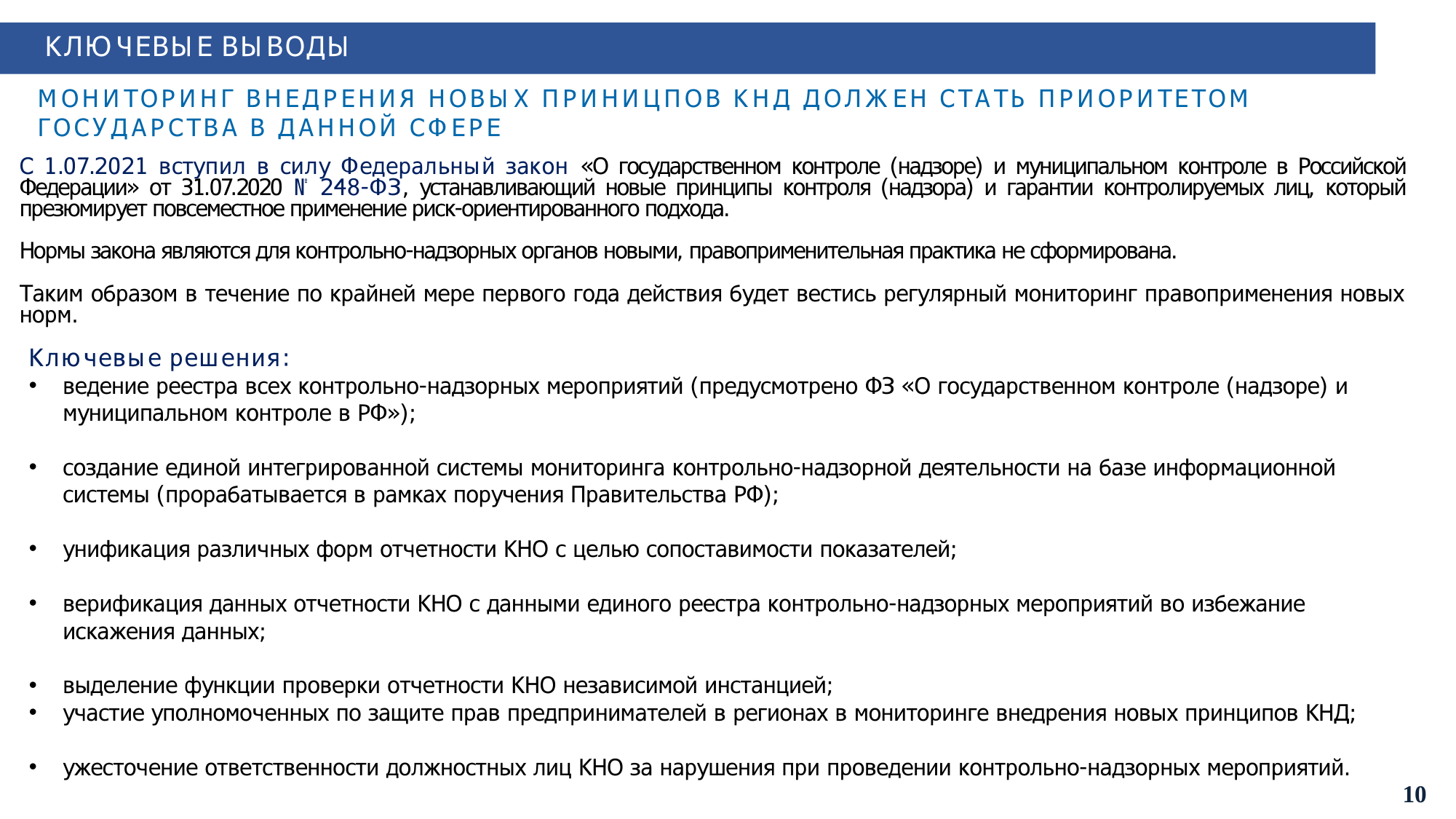

КЛЮЧЕВЫЕ ВЫВОДЫ
МОНИТОРИНГ ВНЕДРЕНИЯ НОВЫХ ПРИНИЦПОВ КНД ДОЛЖЕН СТАТЬ ПРИОРИТЕТОМ ГОСУДАРСТВА В ДАННОЙ СФЕРЕ
С 1.07.2021 вступил в силу Федеральный закон «О государственном контроле (надзоре) и муниципальном контроле в Российской Федерации» от 31.07.2020 № 248-ФЗ, устанавливающий новые принципы контроля (надзора) и гарантии контролируемых лиц, который презюмирует повсеместное применение риск-ориентированного подхода.

Нормы закона являются для контрольно-надзорных органов новыми, правоприменительная практика не сформирована.

Таким образом в течение по крайней мере первого года действия будет вестись регулярный мониторинг правоприменения новых норм.
Ключевые решения:
ведение реестра всех контрольно-надзорных мероприятий (предусмотрено ФЗ «О государственном контроле (надзоре) и муниципальном контроле в РФ»);

создание единой интегрированной системы мониторинга контрольно-надзорной деятельности на базе информационной системы (прорабатывается в рамках поручения Правительства РФ);

унификация различных форм отчетности КНО с целью сопоставимости показателей;

верификация данных отчетности КНО с данными единого реестра контрольно-надзорных мероприятий во избежание искажения данных;

выделение функции проверки отчетности КНО независимой инстанцией;
участие уполномоченных по защите прав предпринимателей в регионах в мониторинге внедрения новых принципов КНД;

ужесточение ответственности должностных лиц КНО за нарушения при проведении контрольно-надзорных мероприятий.

10